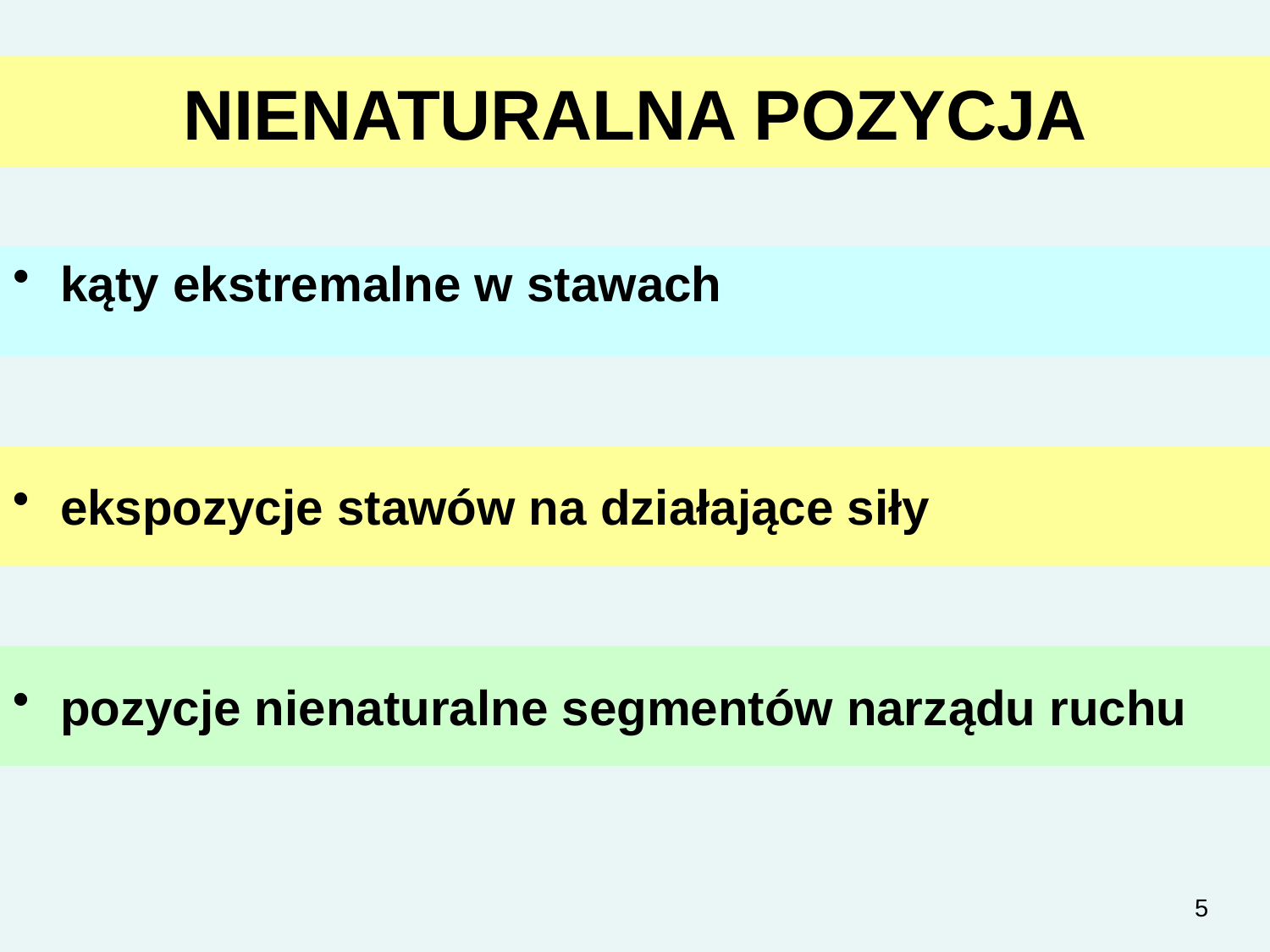

# NIENATURALNA POZYCJA
kąty ekstremalne w stawach

ekspozycje stawów na działające siły

pozycje nienaturalne segmentów narządu ruchu
5